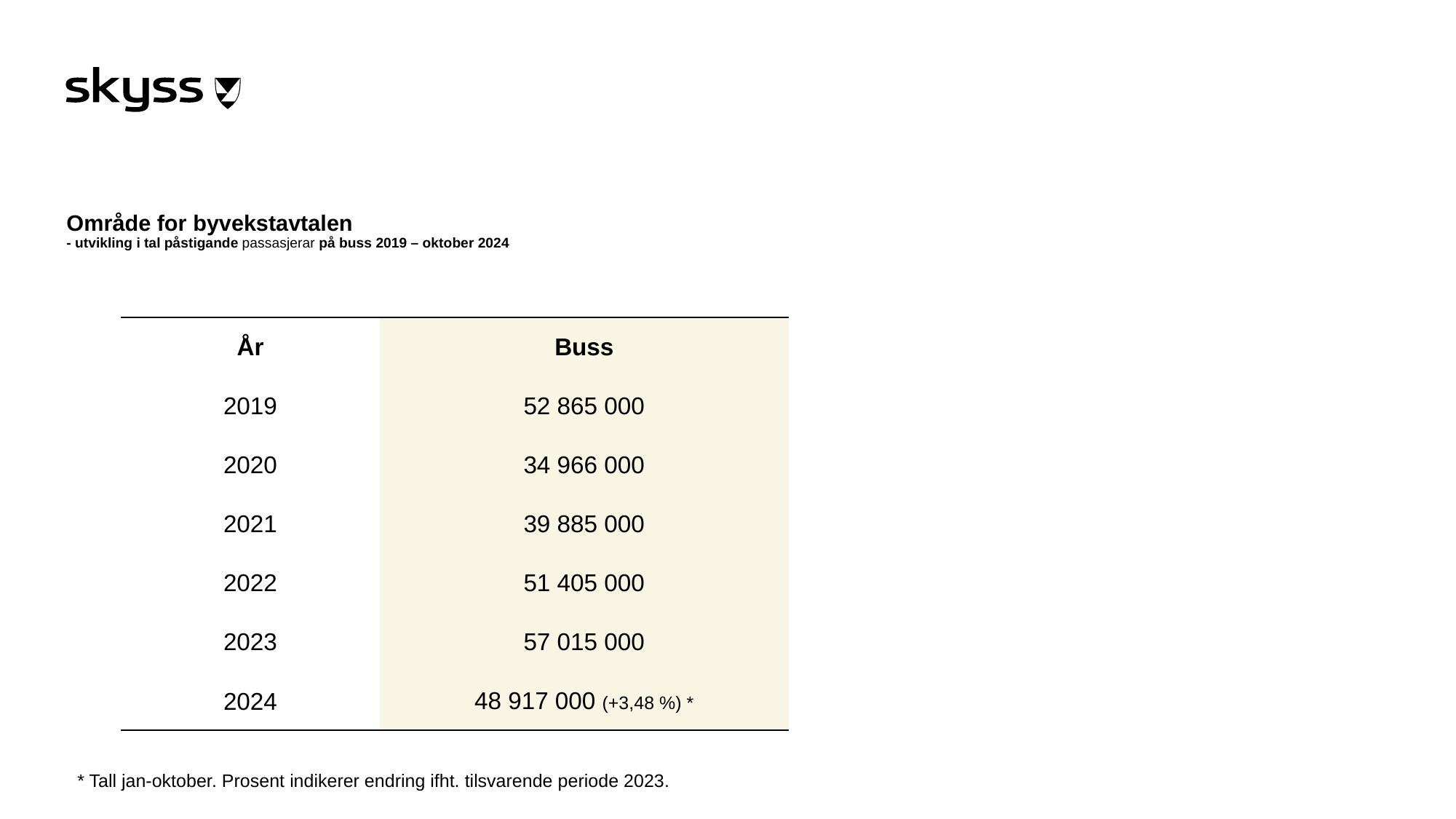

# Område for byvekstavtalen - utvikling i tal påstigande passasjerar på buss 2019 – oktober 2024
| År | Buss |
| --- | --- |
| 2019 | 52 865 000 |
| 2020 | 34 966 000 |
| 2021 | 39 885 000 |
| 2022 | 51 405 000 |
| 2023 | 57 015 000 |
| 2024 | 48 917 000 (+3,48 %) \* |
* Tall jan-oktober. Prosent indikerer endring ifht. tilsvarende periode 2023.